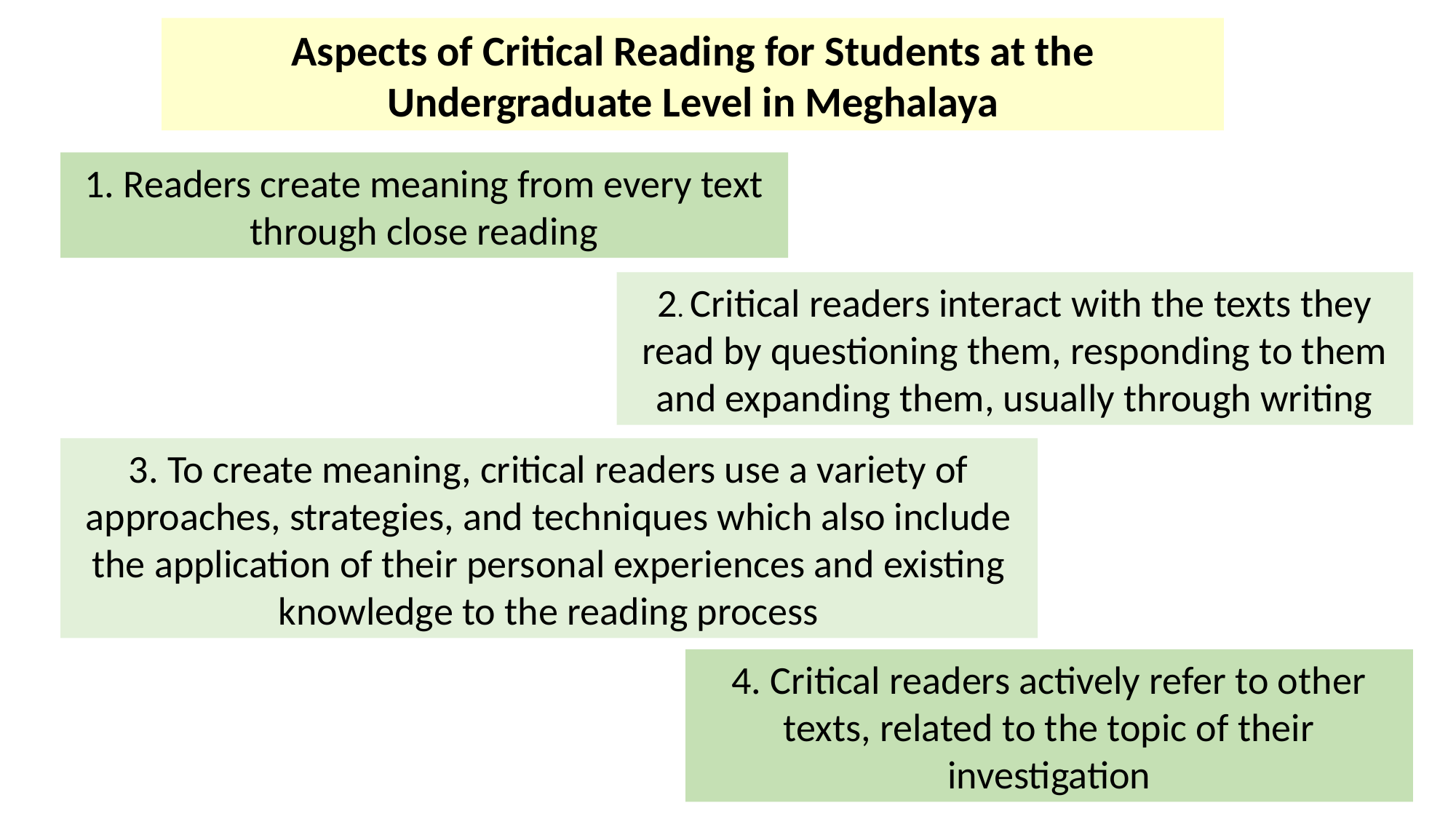

Aspects of Critical Reading for Students at the Undergraduate Level in Meghalaya
1. Readers create meaning from every text through close reading
2. Critical readers interact with the texts they read by questioning them, responding to them and expanding them, usually through writing
3. To create meaning, critical readers use a variety of approaches, strategies, and techniques which also include the application of their personal experiences and existing knowledge to the reading process
4. Critical readers actively refer to other texts, related to the topic of their investigation